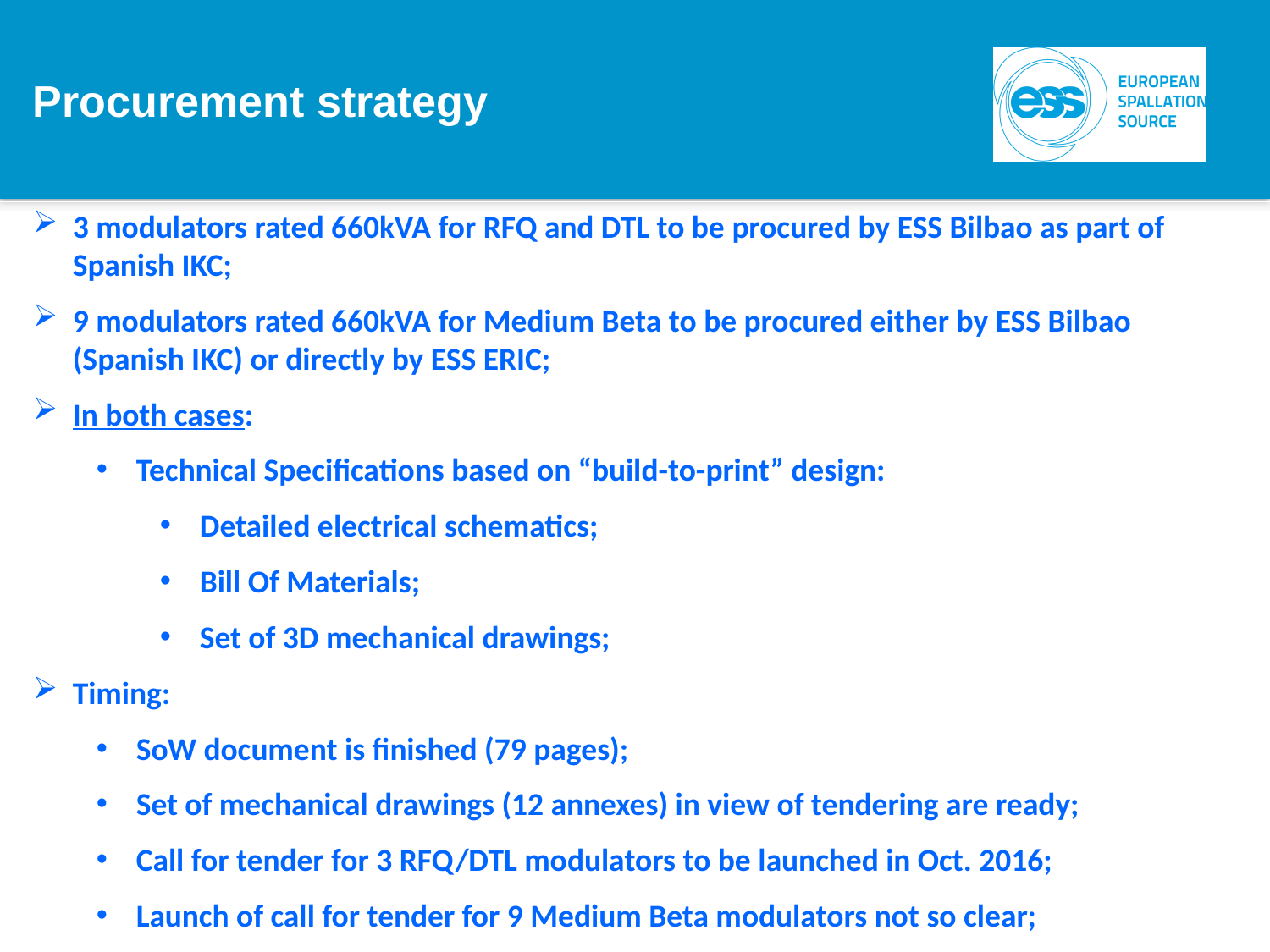

Procurement strategy
3 modulators rated 660kVA for RFQ and DTL to be procured by ESS Bilbao as part of Spanish IKC;
9 modulators rated 660kVA for Medium Beta to be procured either by ESS Bilbao (Spanish IKC) or directly by ESS ERIC;
In both cases:
Technical Specifications based on “build-to-print” design:
Detailed electrical schematics;
Bill Of Materials;
Set of 3D mechanical drawings;
Timing:
SoW document is finished (79 pages);
Set of mechanical drawings (12 annexes) in view of tendering are ready;
Call for tender for 3 RFQ/DTL modulators to be launched in Oct. 2016;
Launch of call for tender for 9 Medium Beta modulators not so clear;